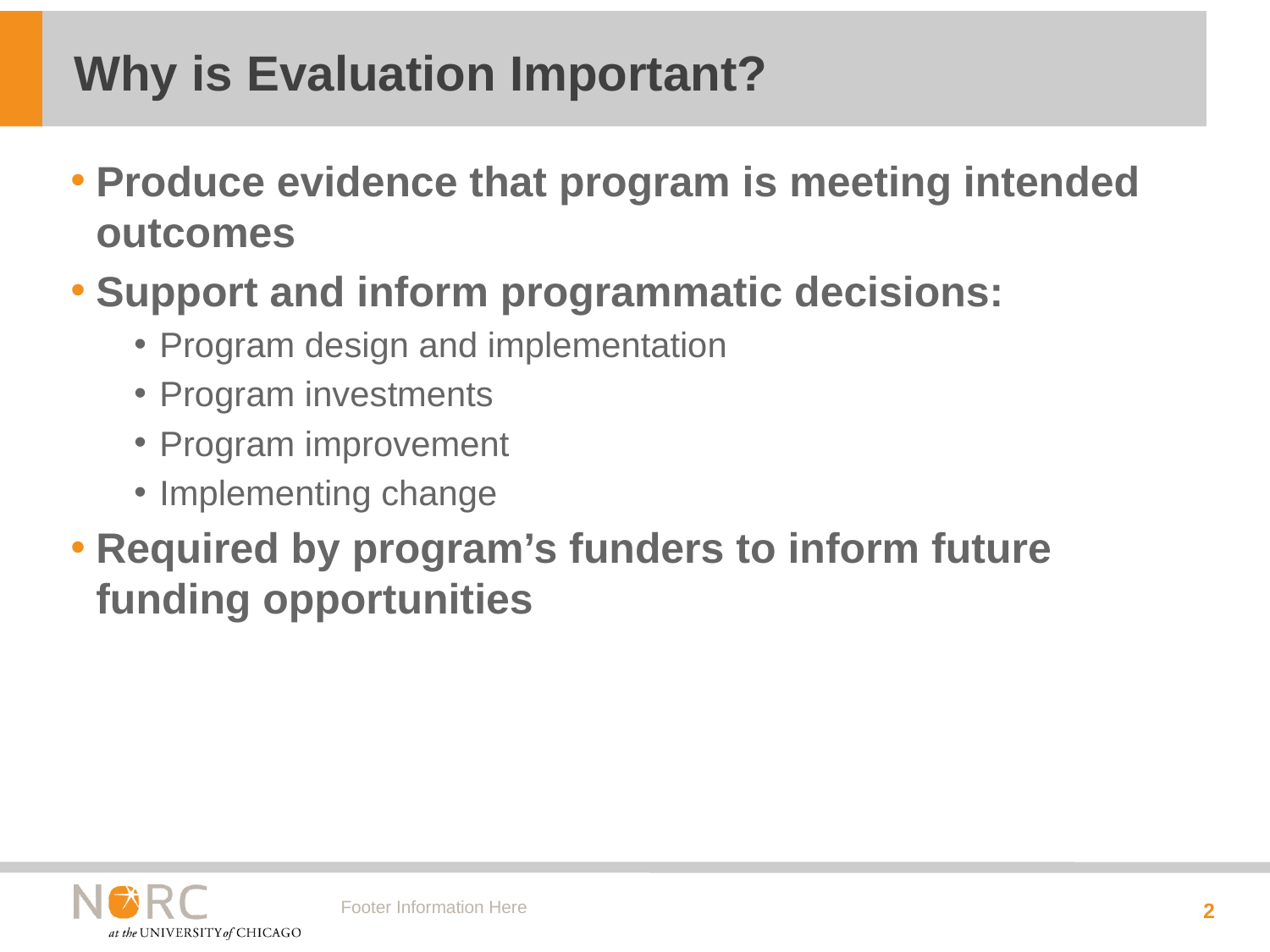

# Why is Evaluation Important?
Produce evidence that program is meeting intended outcomes
Support and inform programmatic decisions:
Program design and implementation
Program investments
Program improvement
Implementing change
Required by program’s funders to inform future funding opportunities

Footer Information Here
2